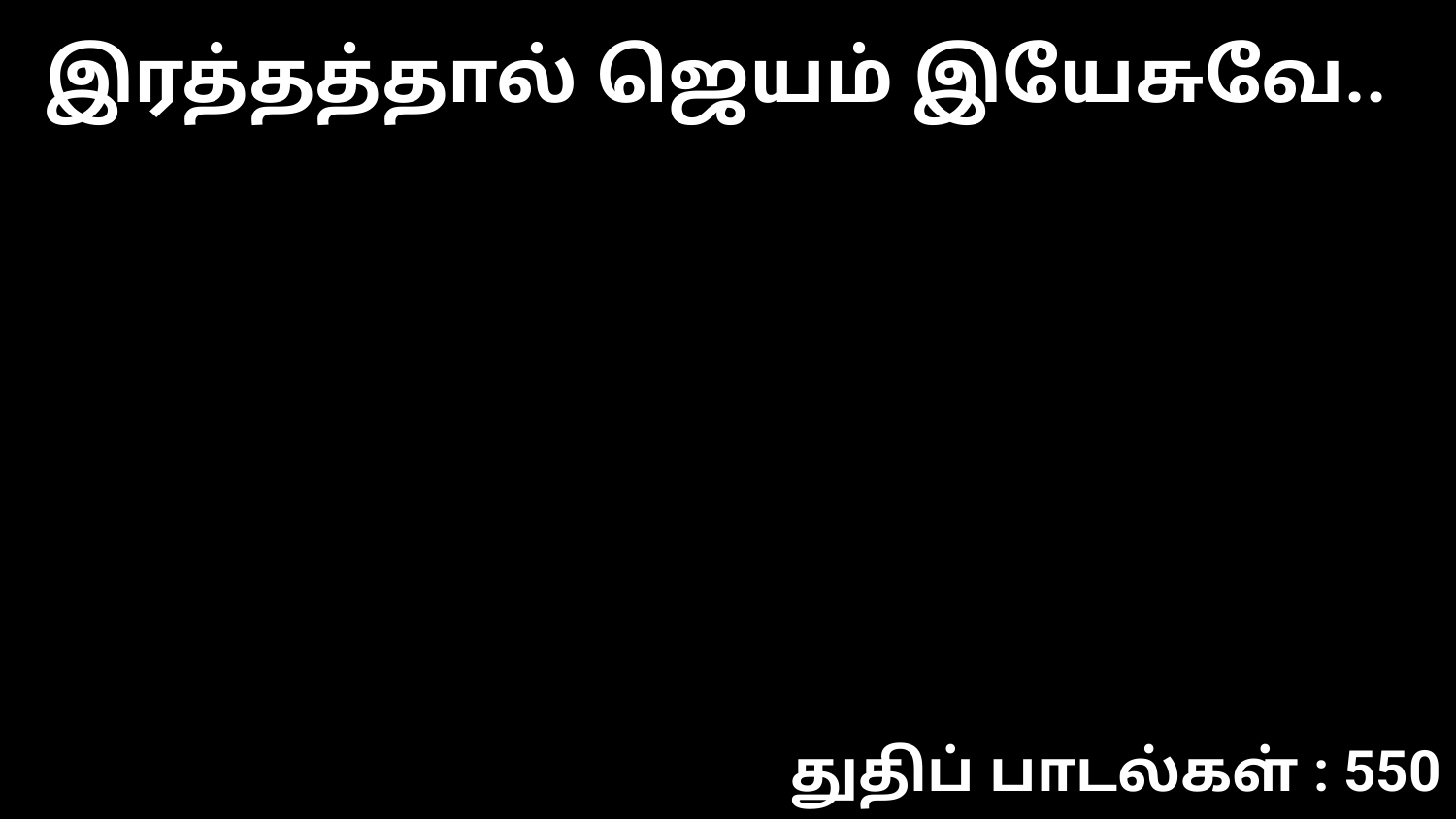

இரத்தத்தால் ஜெயம் இயேசுவே..
துதிப் பாடல்கள் : 550